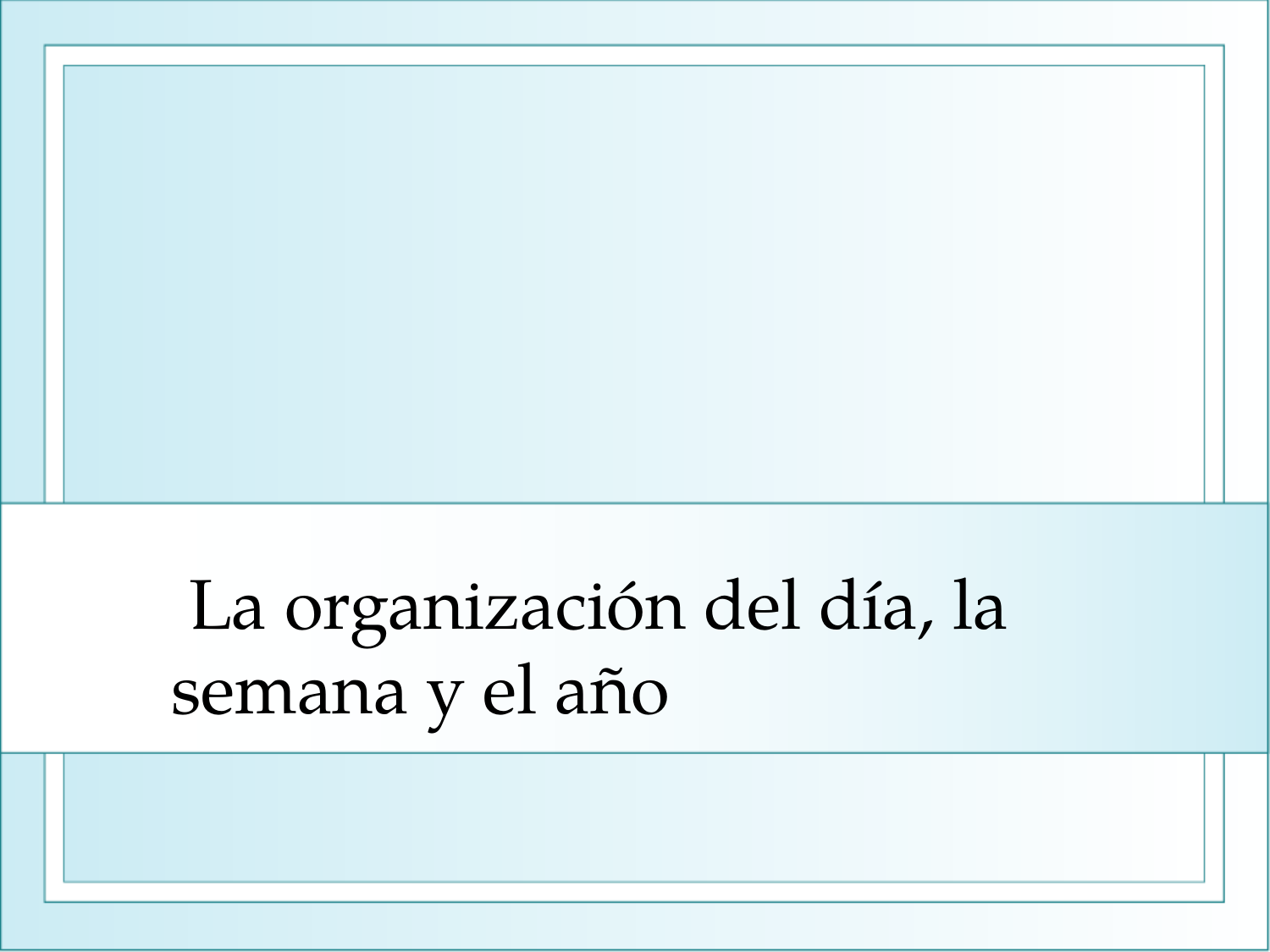

# La organización del día, la semana y el año